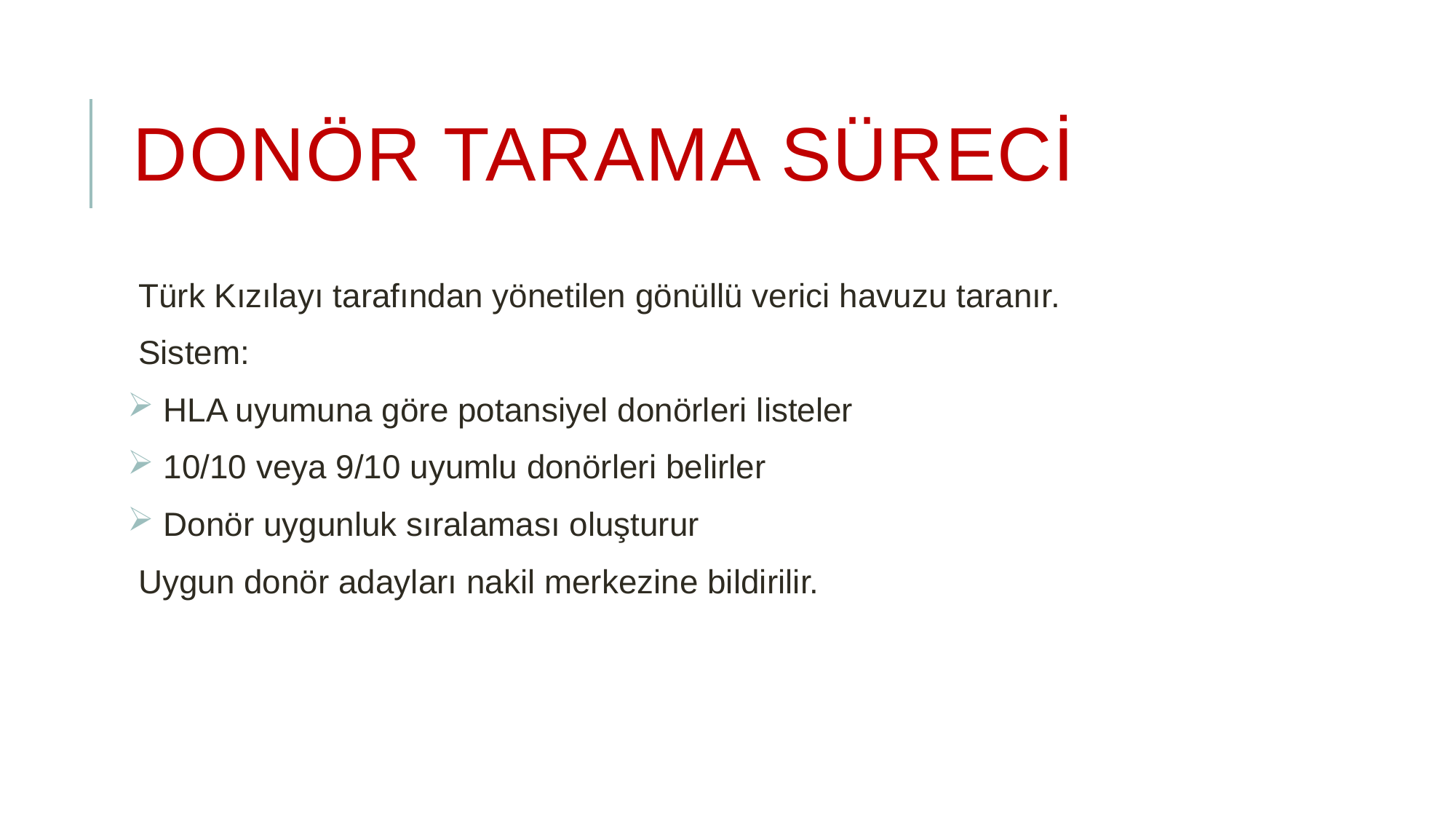

# Donör Tarama Süreci
Türk Kızılayı tarafından yönetilen gönüllü verici havuzu taranır.
Sistem:
 HLA uyumuna göre potansiyel donörleri listeler
 10/10 veya 9/10 uyumlu donörleri belirler
 Donör uygunluk sıralaması oluşturur
Uygun donör adayları nakil merkezine bildirilir.